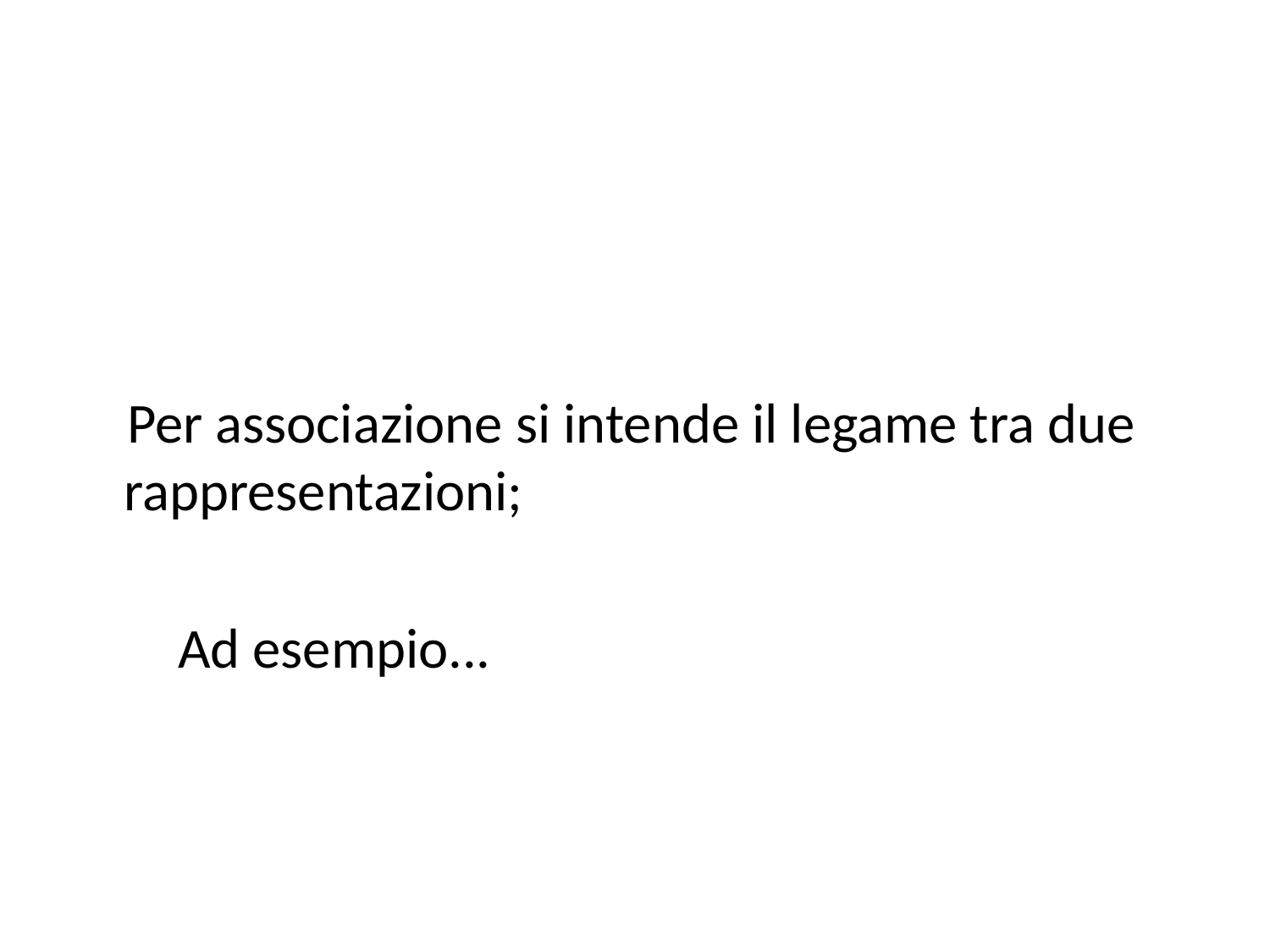

#

    Per associazione si intende il legame tra due rappresentazioni;

        Ad esempio...